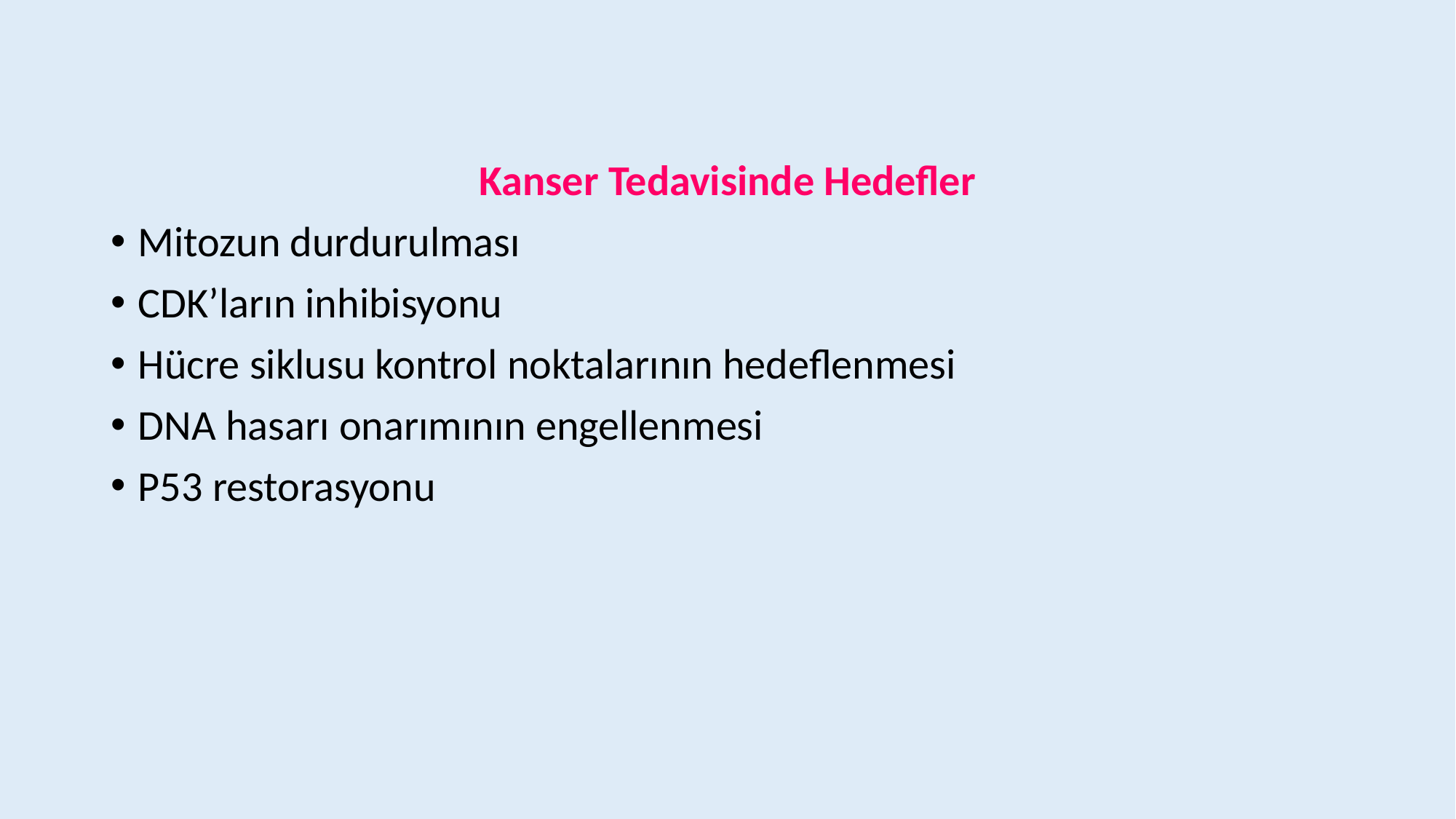

Kanser Tedavisinde Hedefler
Mitozun durdurulması
CDK’ların inhibisyonu
Hücre siklusu kontrol noktalarının hedeflenmesi
DNA hasarı onarımının engellenmesi
P53 restorasyonu